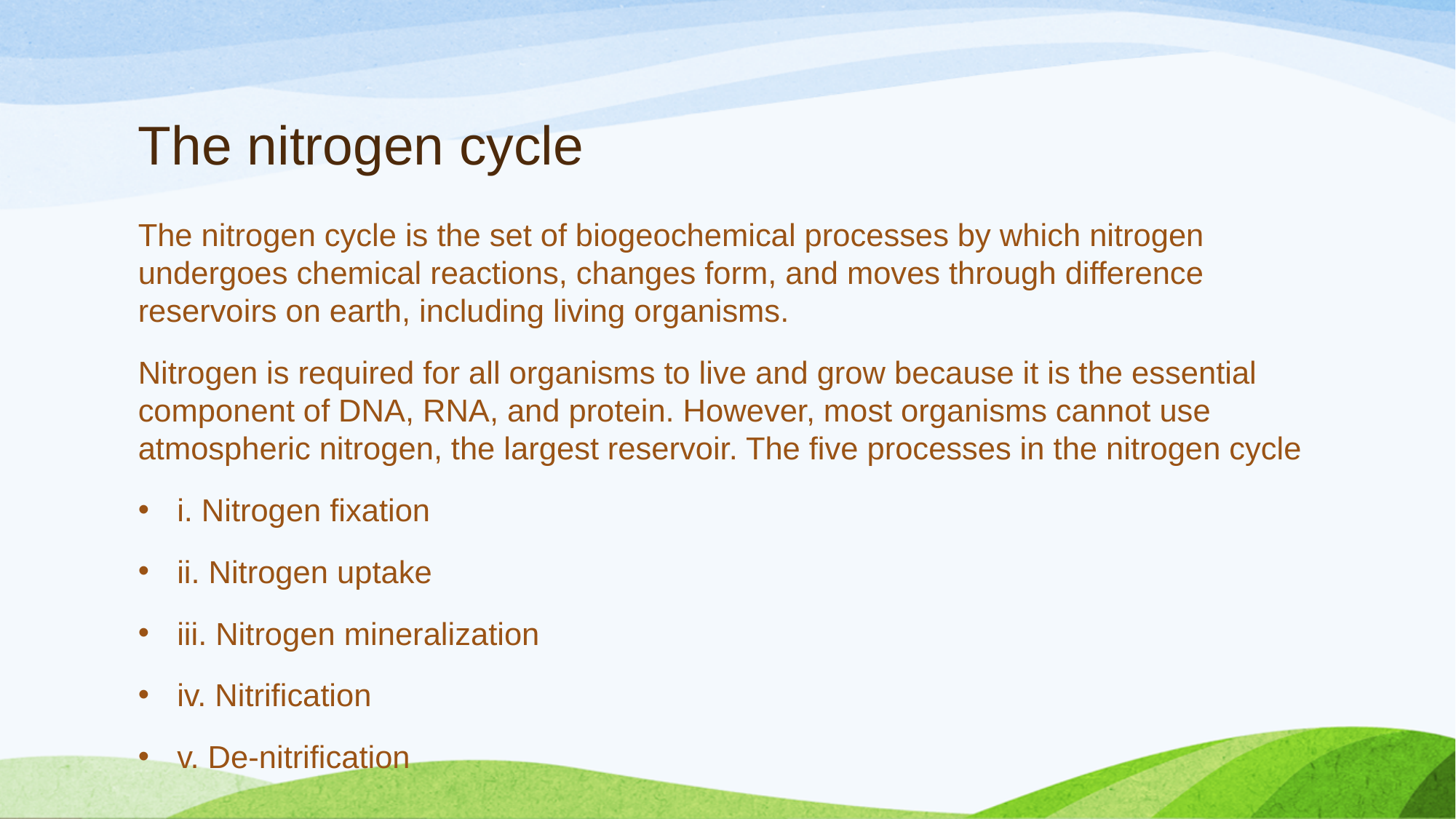

# The nitrogen cycle
The nitrogen cycle is the set of biogeochemical processes by which nitrogen undergoes chemical reactions, changes form, and moves through difference reservoirs on earth, including living organisms.
Nitrogen is required for all organisms to live and grow because it is the essential component of DNA, RNA, and protein. However, most organisms cannot use atmospheric nitrogen, the largest reservoir. The five processes in the nitrogen cycle
i. Nitrogen fixation
ii. Nitrogen uptake
iii. Nitrogen mineralization
iv. Nitrification
v. De-nitrification